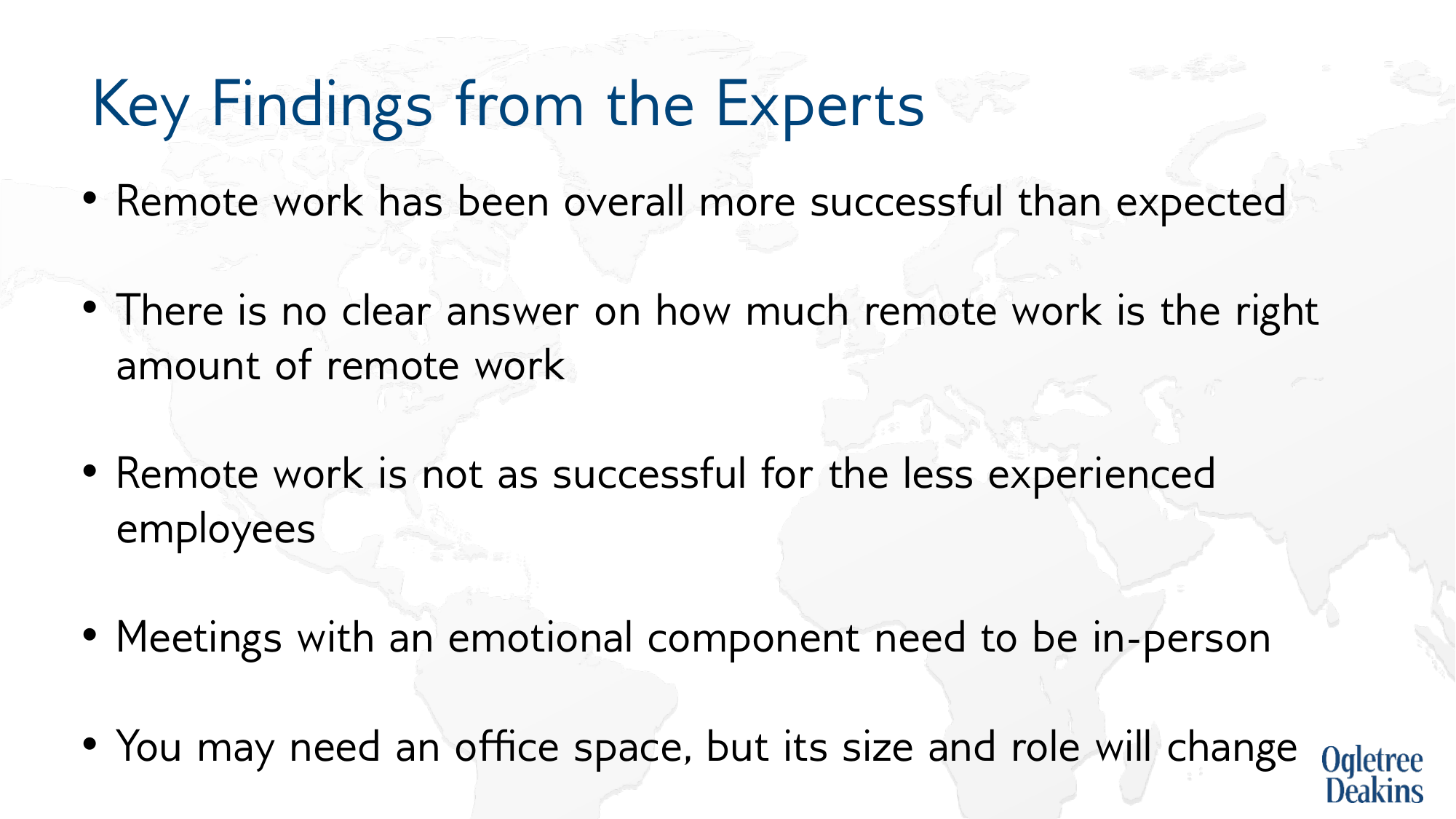

# Key Findings from the Experts
Remote work has been overall more successful than expected

There is no clear answer on how much remote work is the right amount of remote work

Remote work is not as successful for the less experienced employees

Meetings with an emotional component need to be in-person

You may need an office space, but its size and role will change